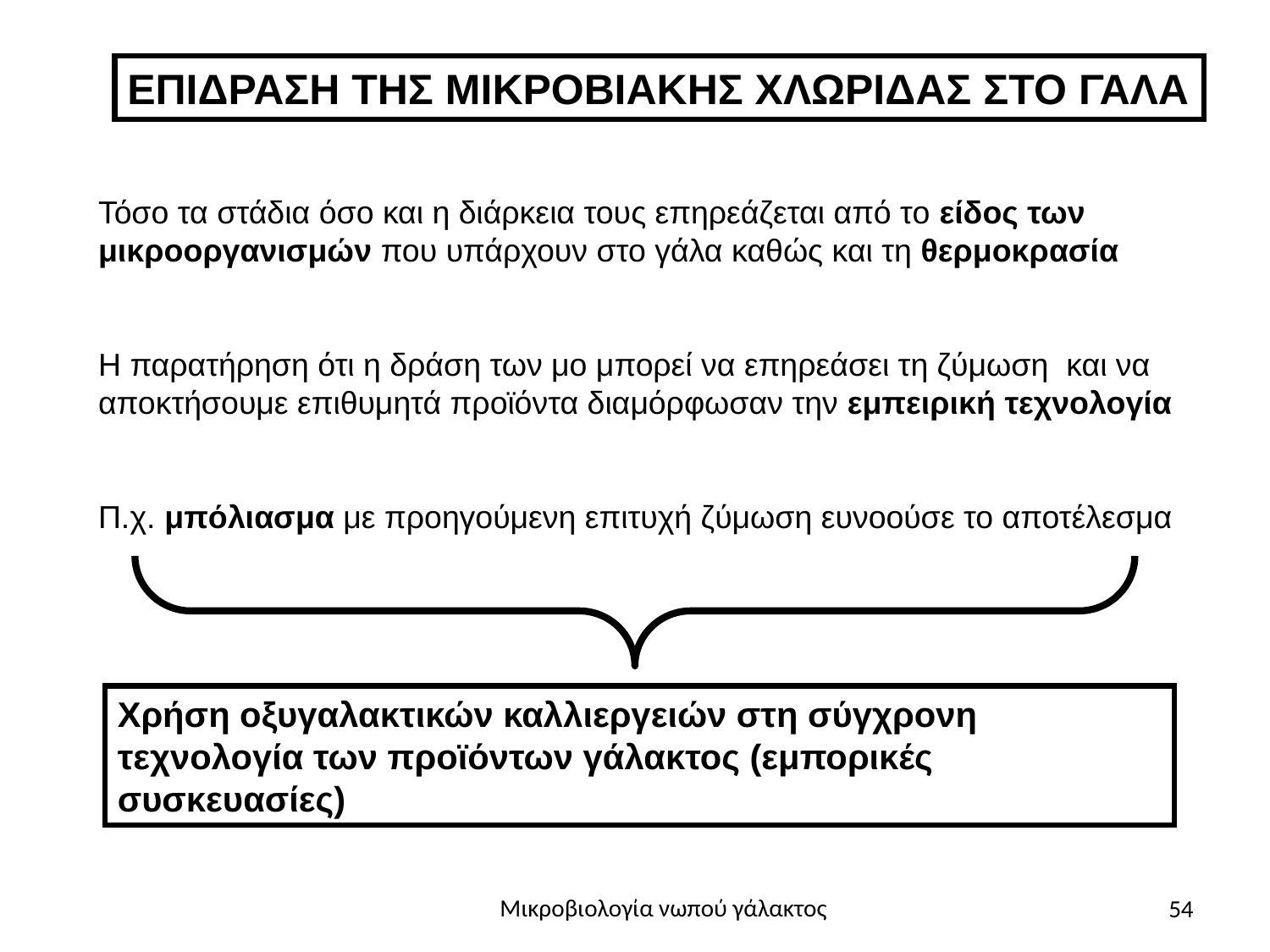

ΕΠΙΔΡΑΣΗ ΤΗΣ ΜΙΚΡΟΒΙΑΚΗΣ ΧΛΩΡΙΔΑΣ ΣΤΟ ΓΑΛΑ

Τόσο τα στάδια όσο και η διάρκεια τους επηρεάζεται από το είδος των
μικροοργανισμών που υπάρχουν στο γάλα καθώς και τη θερμοκρασία

Η παρατήρηση ότι η δράση των μο μπορεί να επηρεάσει τη ζύμωση  και να
αποκτήσουμε επιθυμητά προϊόντα διαμόρφωσαν την εμπειρική τεχνολογία

Π.χ. μπόλιασμα με προηγούμενη επιτυχή ζύμωση ευνοούσε το αποτέλεσμα
Χρήση οξυγαλακτικών καλλιεργειών στη σύγχρονη
τεχνολογία των προϊόντων γάλακτος (εμπορικές συσκευασίες)
54
Μικροβιολογία νωπού γάλακτος